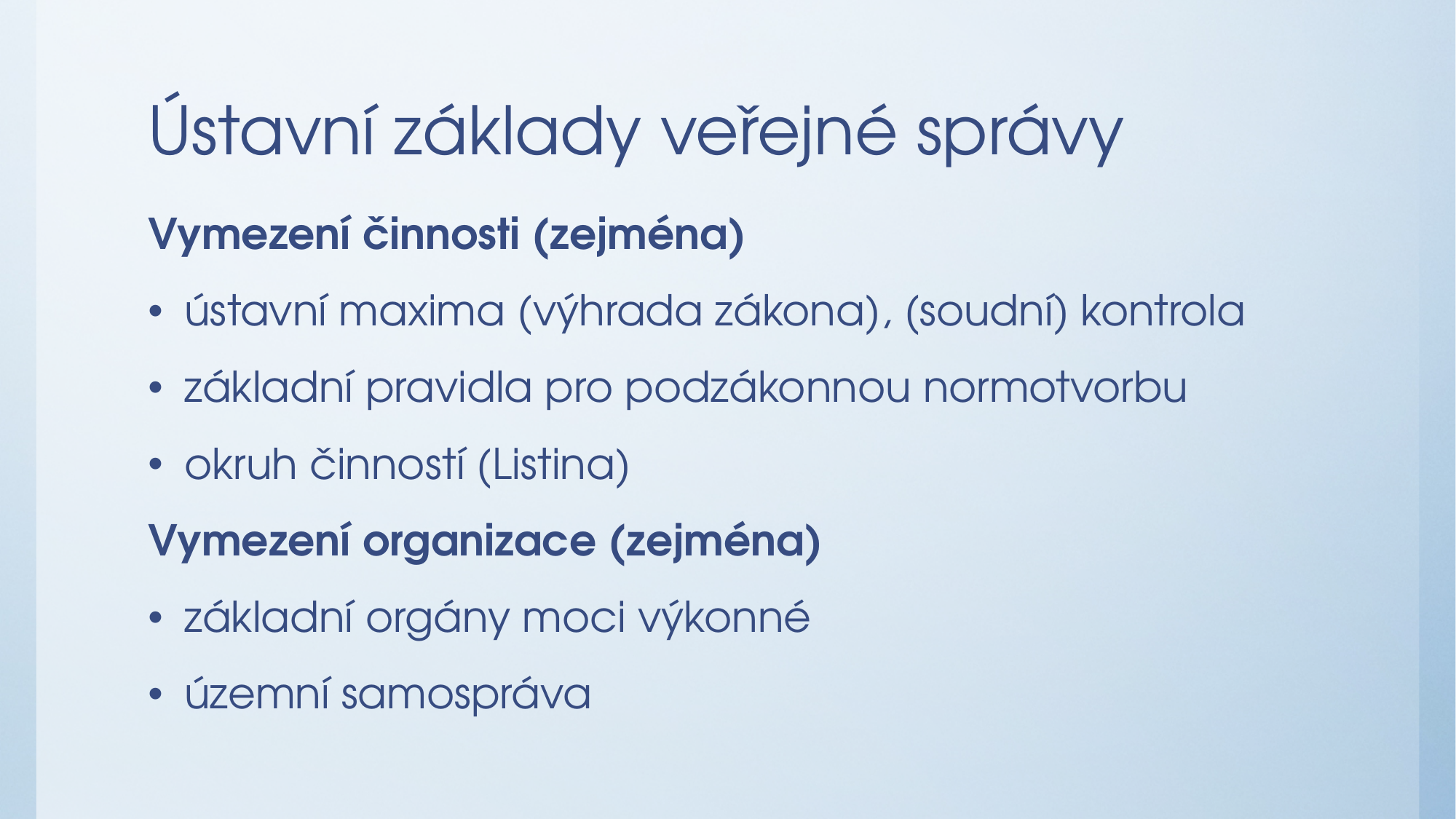

# Ústavní základy veřejné správy
Vymezení činnosti (zejména)
ústavní maxima (výhrada zákona), (soudní) kontrola
základní pravidla pro podzákonnou normotvorbu
okruh činností (Listina)
Vymezení organizace (zejména)
základní orgány moci výkonné
územní samospráva